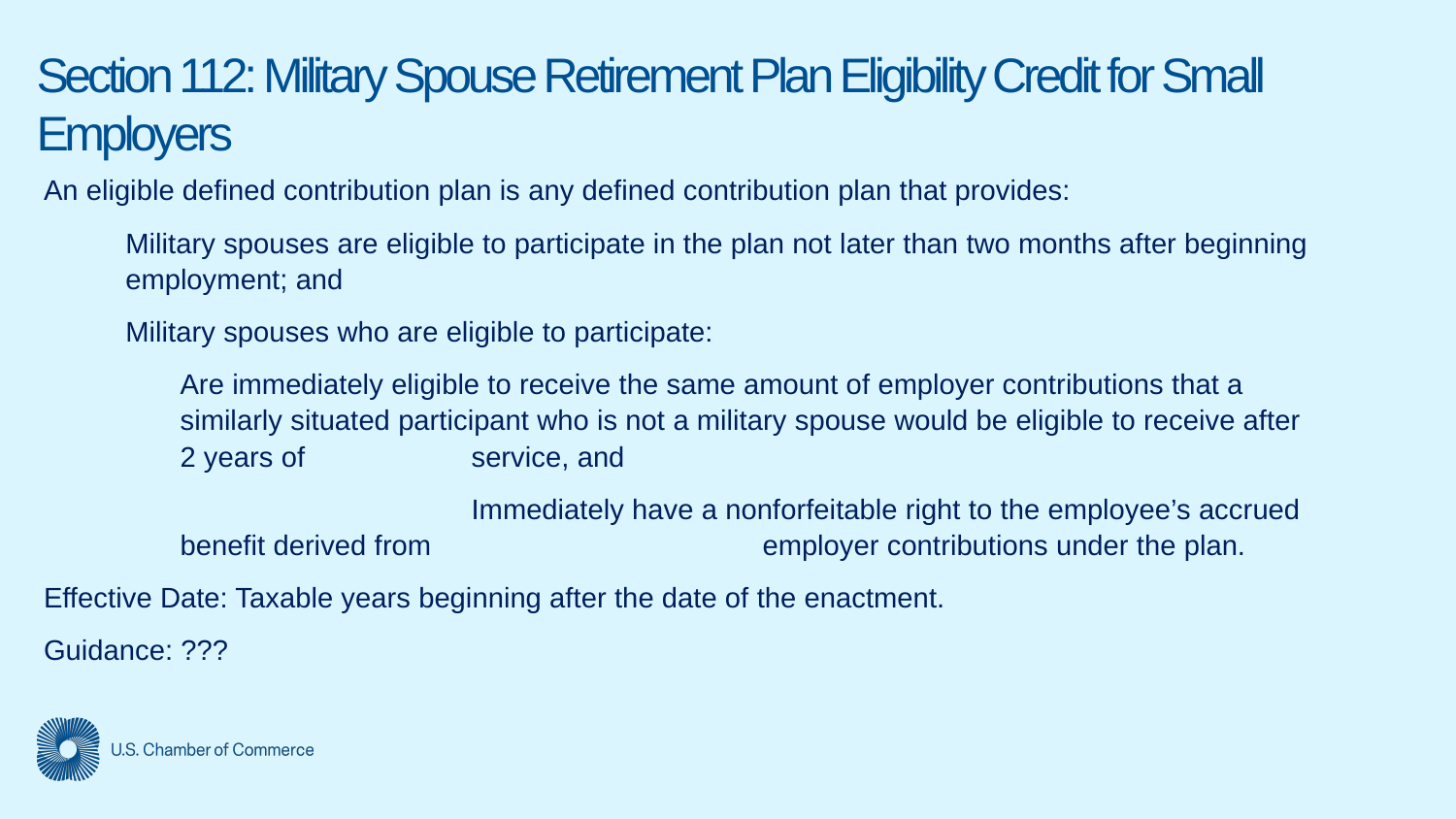

# Section 112: Military Spouse Retirement Plan Eligibility Credit for Small Employers
An eligible defined contribution plan is any defined contribution plan that provides:
Military spouses are eligible to participate in the plan not later than two months after beginning employment; and
Military spouses who are eligible to participate:
Are immediately eligible to receive the same amount of employer contributions that a similarly situated participant who is not a military spouse would be eligible to receive after 2 years of 		service, and
		Immediately have a nonforfeitable right to the employee’s accrued benefit derived from 			employer contributions under the plan.
Effective Date: Taxable years beginning after the date of the enactment.
Guidance: ???